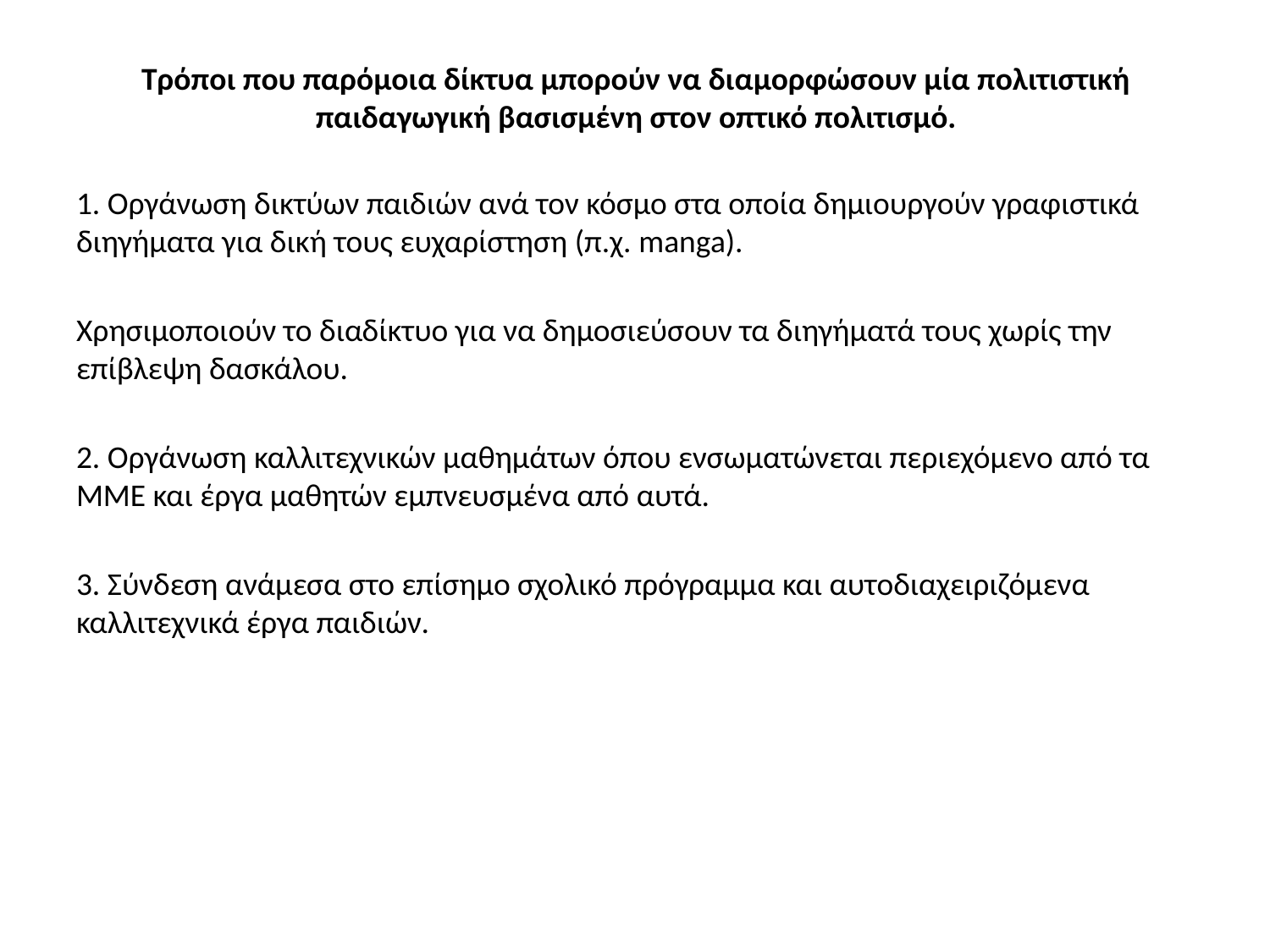

# Τρόποι που παρόμοια δίκτυα μπορούν να διαμορφώσουν μία πολιτιστική παιδαγωγική βασισμένη στον οπτικό πολιτισμό.
1. Οργάνωση δικτύων παιδιών ανά τον κόσμο στα οποία δημιουργούν γραφιστικά διηγήματα για δική τους ευχαρίστηση (π.χ. manga).

Χρησιμοποιούν το διαδίκτυο για να δημοσιεύσουν τα διηγήματά τους χωρίς την επίβλεψη δασκάλου.

2. Οργάνωση καλλιτεχνικών μαθημάτων όπου ενσωματώνεται περιεχόμενο από τα ΜΜΕ και έργα μαθητών εμπνευσμένα από αυτά.

3. Σύνδεση ανάμεσα στο επίσημο σχολικό πρόγραμμα και αυτοδιαχειριζόμενα καλλιτεχνικά έργα παιδιών.